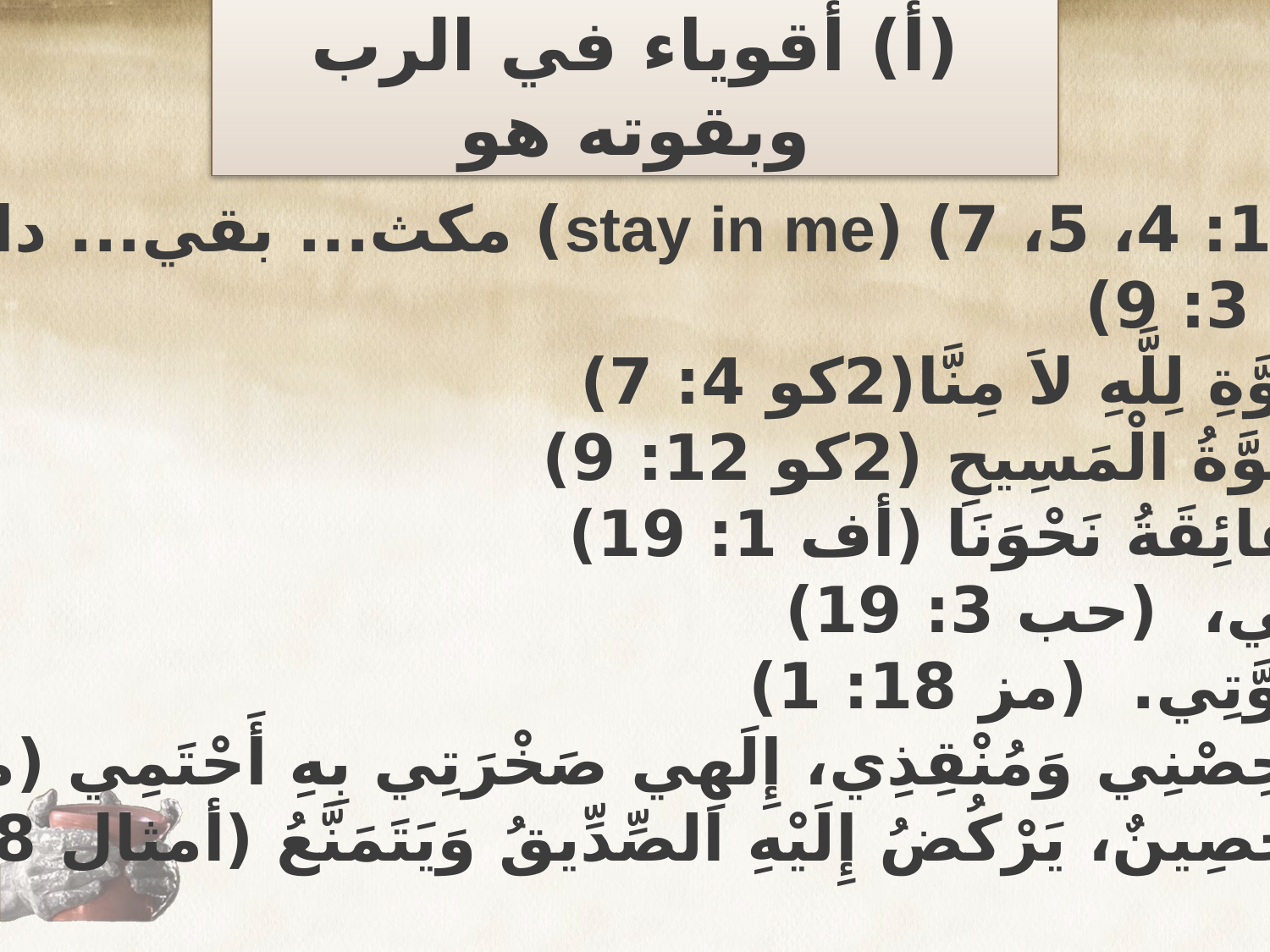

(أ) أقوياء في الرب وبقوته هو
اُثْبُتُوا فِيَّ  (يو 15: 4، 5، 7) (stay in me) مكث... بقي... دام... استقر... أقام
وَأُوجَدَ فِيهِ  (في 3: 9)
لِيَكُونَ فَضْلُ الْقُوَّةِ لِلَّهِ لاَ مِنَّا	(2كو 4: 7)
لِكَيْ تَحِلَّ عَلَيَّ قُوَّةُ الْمَسِيحِ (2كو 12: 9)
عَظَمَةُ قُدْرَتِهِا لْفَائِقَةُ نَحْوَنَا (أف 1: 19)
اَلرَّبُّ السَّيِّدُ قُوَّتِي،  (حب 3: 19)
أُحِبُّكَ يَا رَبُّ يَا قُوَّتِي.  (مز 18: 1)
الرَّبُّ صَخْرَتِي وَحِصْنِي وَمُنْقِذِي، إِلَهِي صَخْرَتِي بِهِ أَحْتَمِي (مز 18: 2)
اِسْمُ الرَّبِّ بُرْجٌ حَصِينٌ، يَرْكُضُ إِلَيْهِ الصِّدِّيقُ وَيَتَمَنَّعُ (أمثال 18: 10)